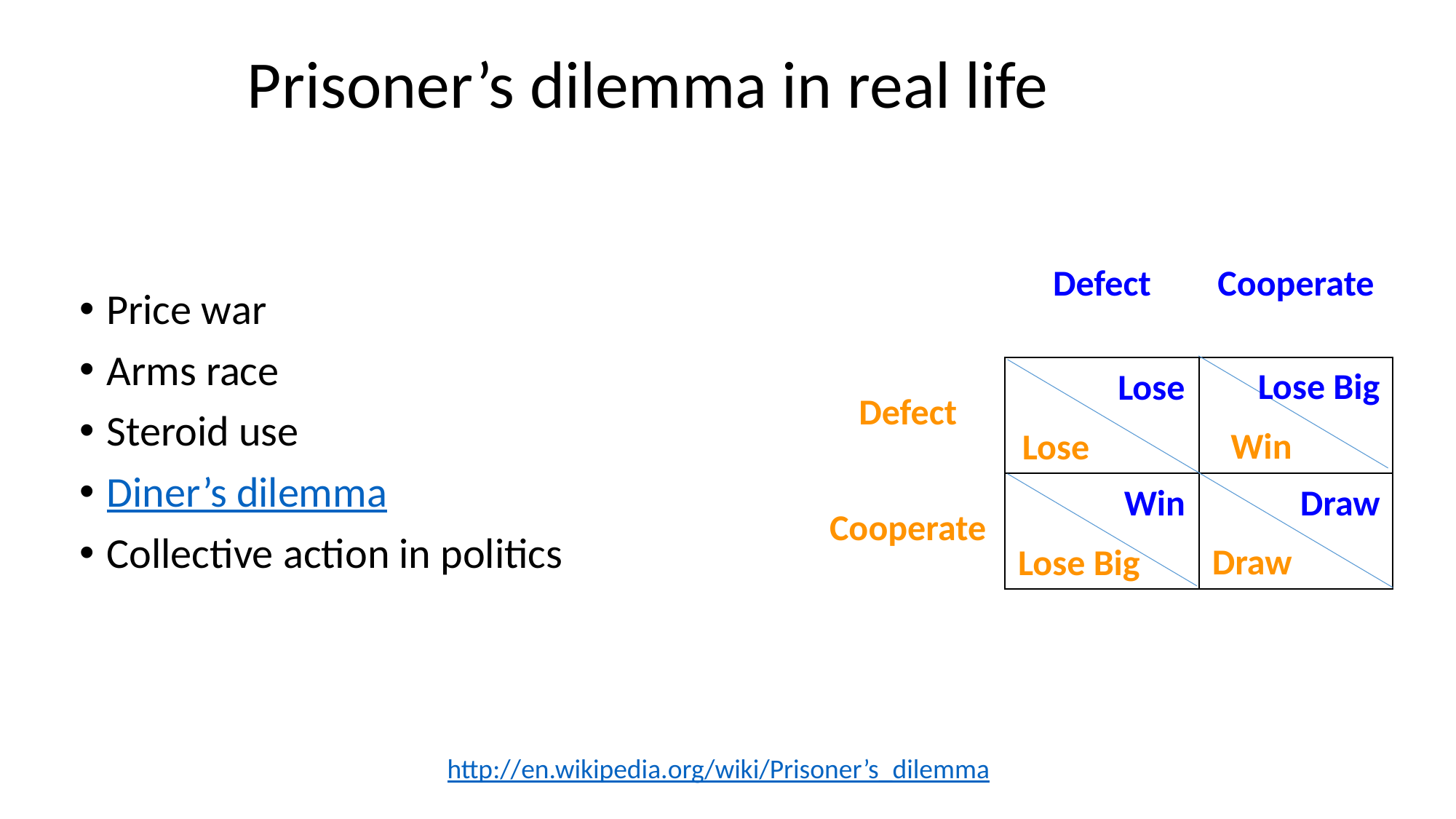

# Prisoner’s dilemma in real life
|  | Defect | Cooperate |
| --- | --- | --- |
| Defect |  |  |
| Cooperate |  |  |
Price war
Arms race
Steroid use
Diner’s dilemma
Collective action in politics
Lose Big
Lose
Win
Lose
Draw
Win
Draw
Lose Big
http://en.wikipedia.org/wiki/Prisoner’s_dilemma